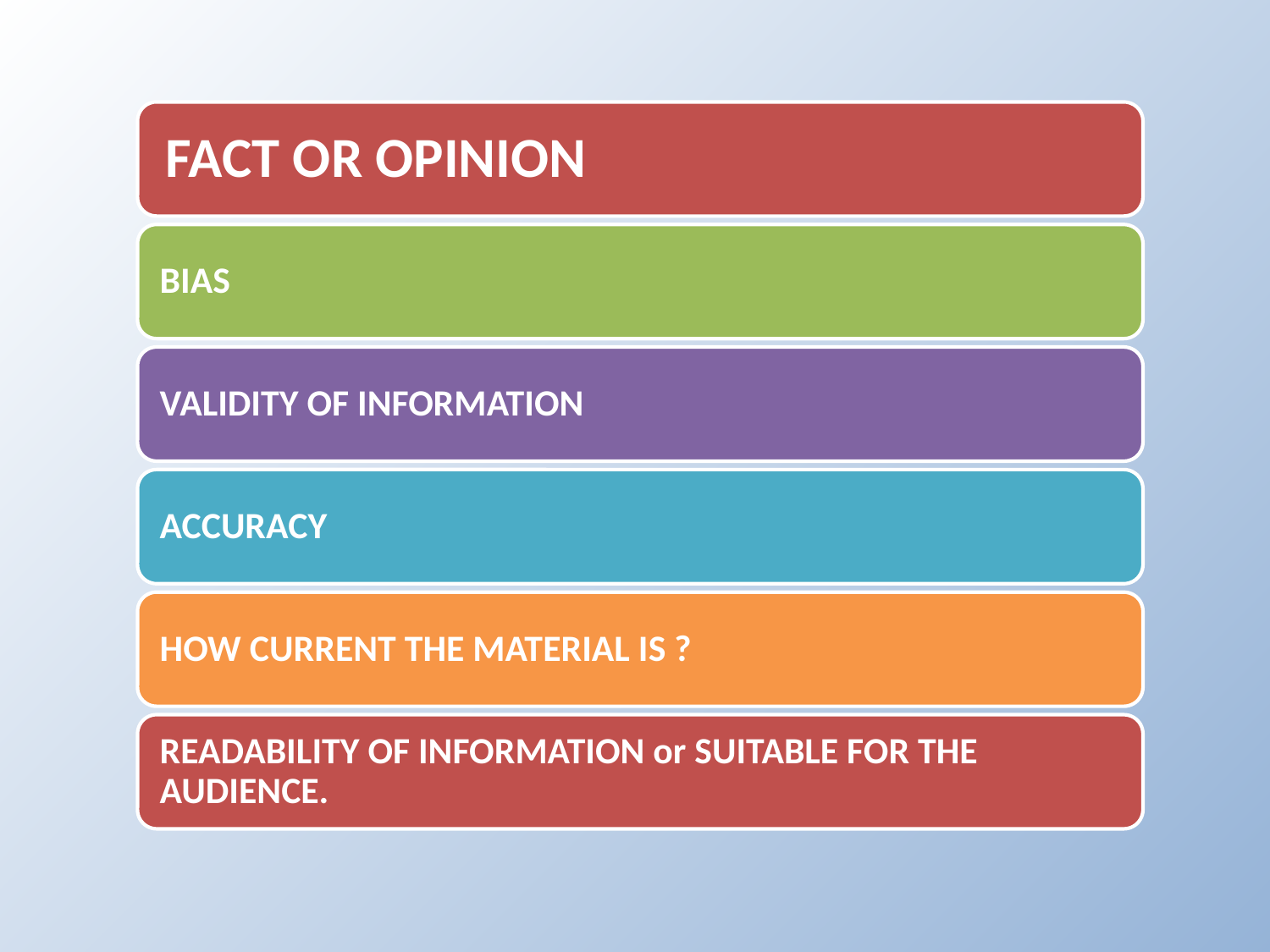

FACT OR OPINION
BIAS
VALIDITY OF INFORMATION
ACCURACY
HOW CURRENT THE MATERIAL IS ?
READABILITY OF INFORMATION or SUITABLE FOR THE AUDIENCE.